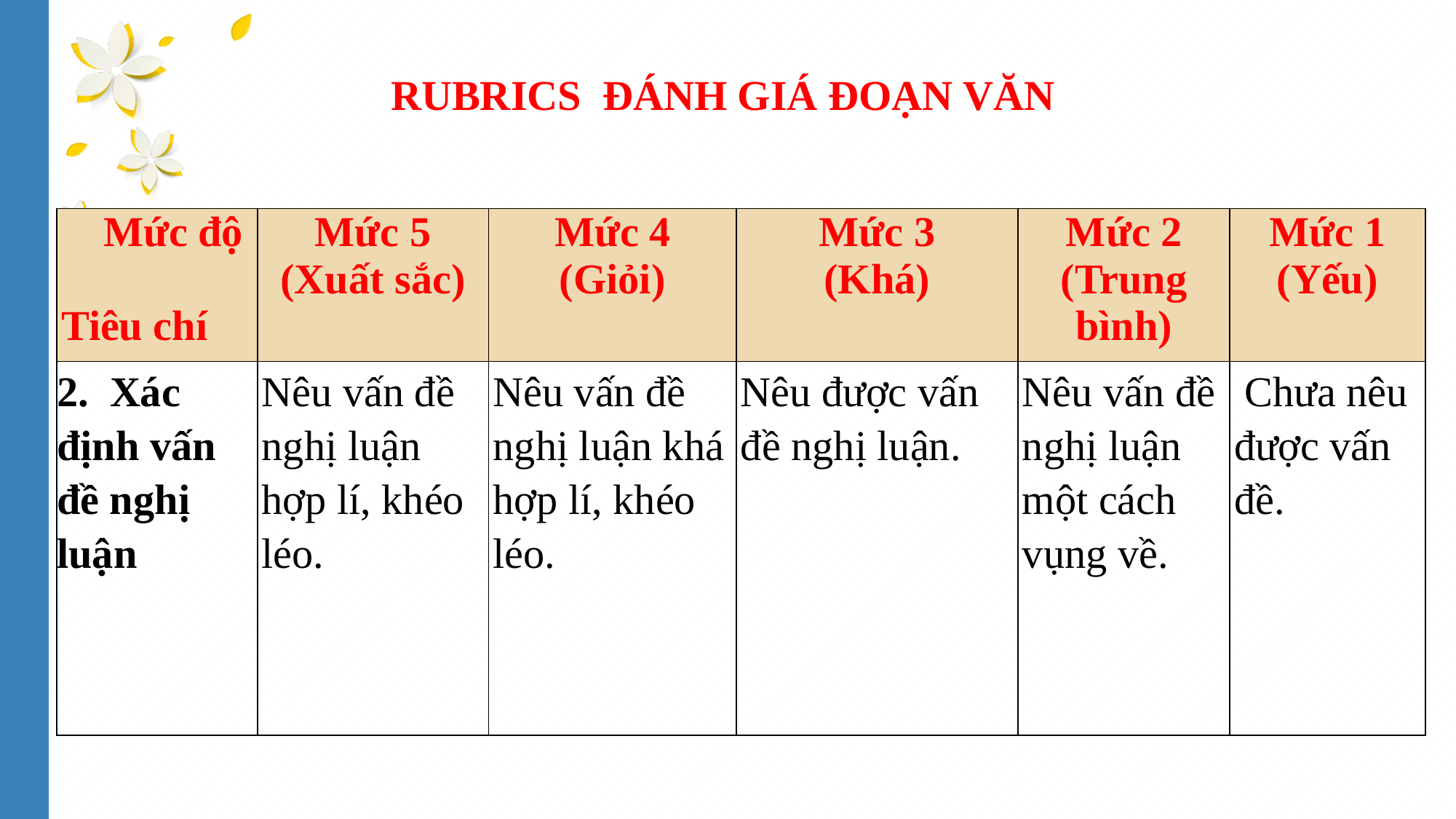

RUBRICS  ĐÁNH GIÁ ĐOẠN VĂN
| Mức độ   Tiêu chí | Mức 5 (Xuất sắc) | Mức 4 (Giỏi) | Mức 3 (Khá) | Mức 2 (Trung bình) | Mức 1 (Yếu) |
| --- | --- | --- | --- | --- | --- |
| 2. Xác định vấn đề nghị luận | Nêu vấn đề nghị luận hợp lí, khéo léo. | Nêu vấn đề nghị luận khá hợp lí, khéo léo. | Nêu được vấn đề nghị luận. | Nêu vấn đề nghị luận một cách vụng về. | Chưa nêu được vấn đề. |